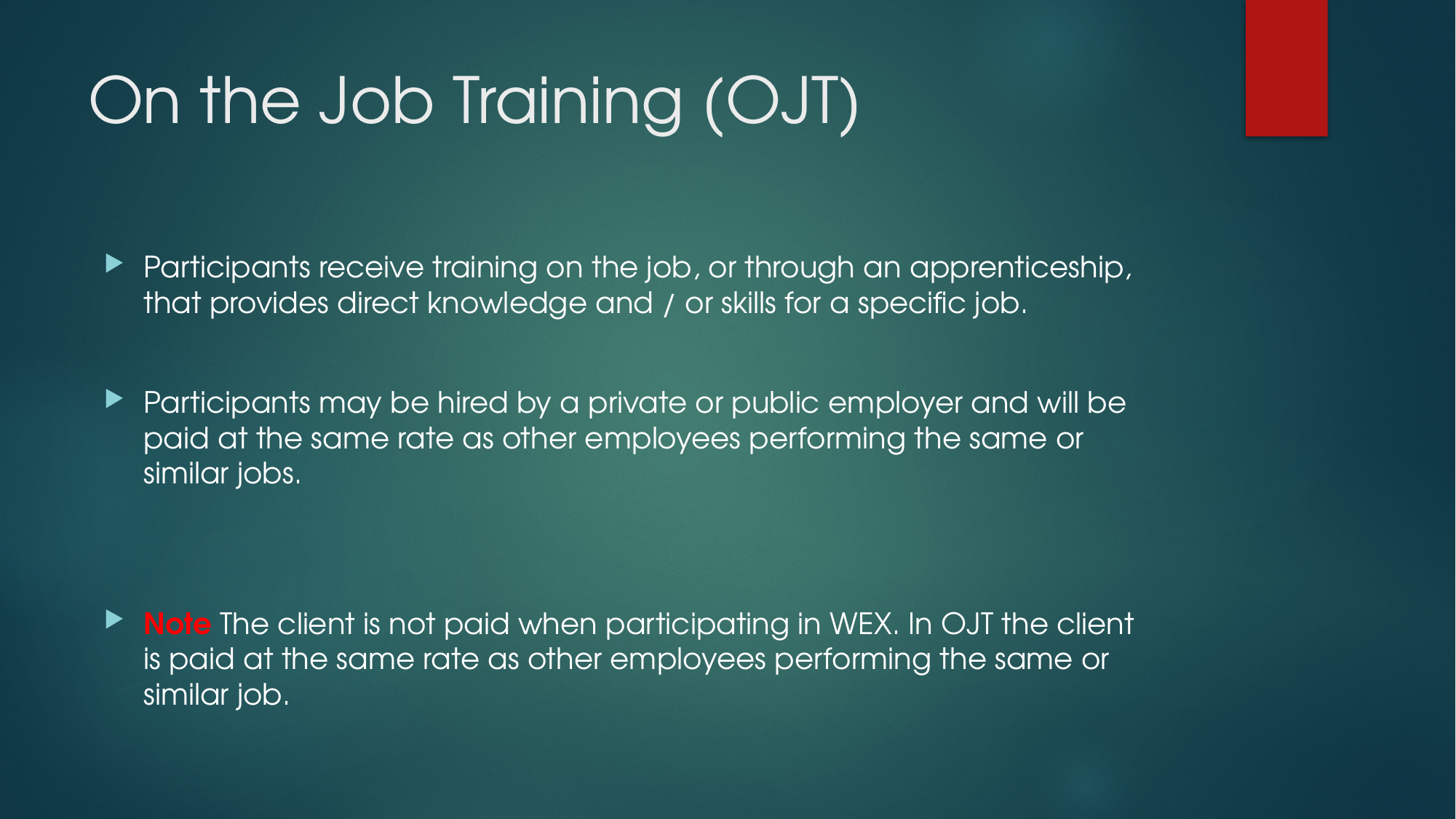

# On the Job Training (OJT)
Participants receive training on the job, or through an apprenticeship, that provides direct knowledge and / or skills for a specific job.

Participants may be hired by a private or public employer and will be paid at the same rate as other employees performing the same or similar jobs.

Note The client is not paid when participating in WEX. In OJT the client is paid at the same rate as other employees performing the same or similar job.